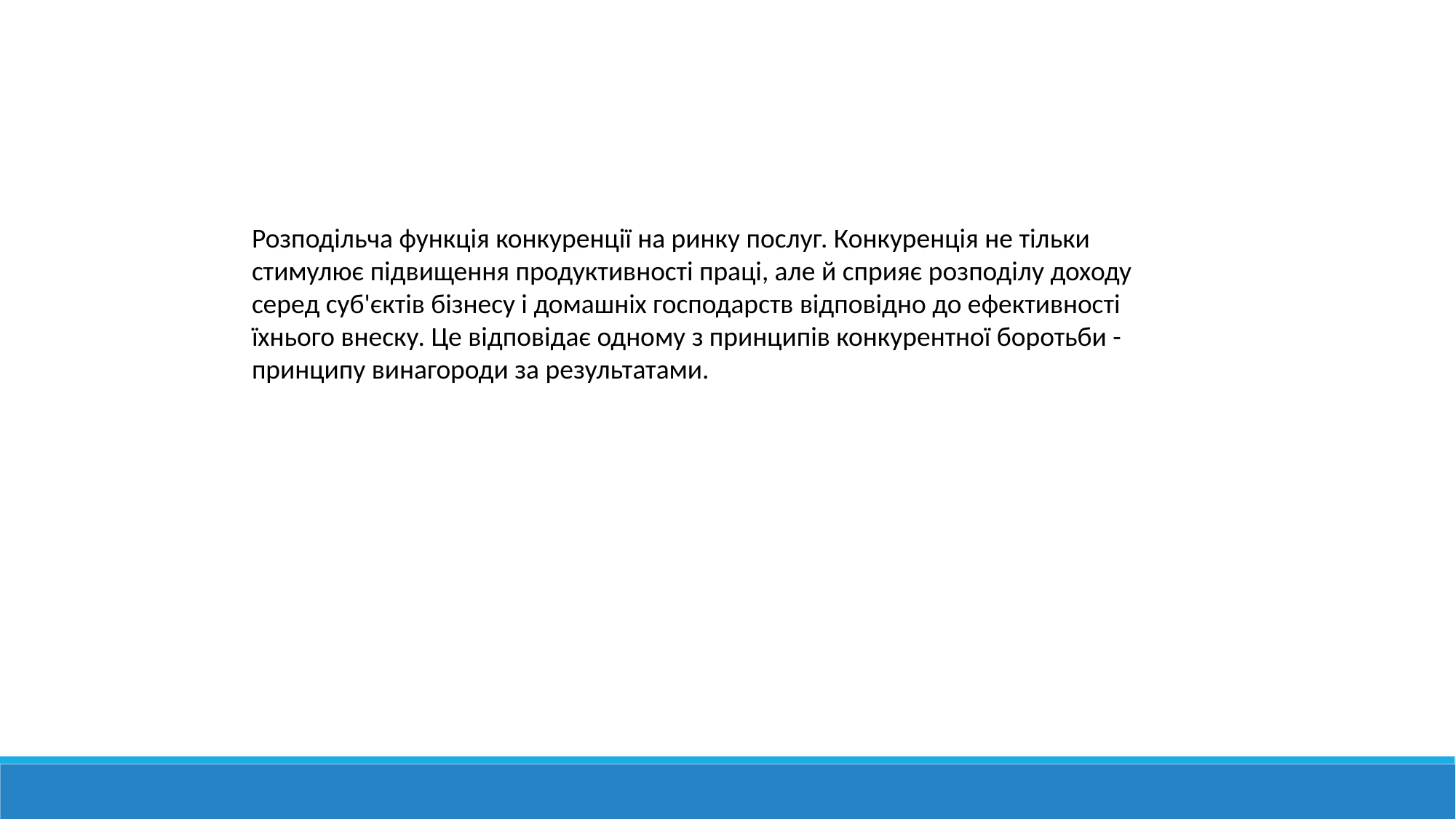

Розподільча функція конкуренції на ринку послуг. Конкуренція не тільки стимулює підвищення продуктивності праці, але й сприяє розподілу доходу серед суб'єктів бізнесу і домашніх господарств відповідно до ефективності їхнього внеску. Це відповідає одному з принципів конкурентної боротьби - принципу винагороди за результатами.